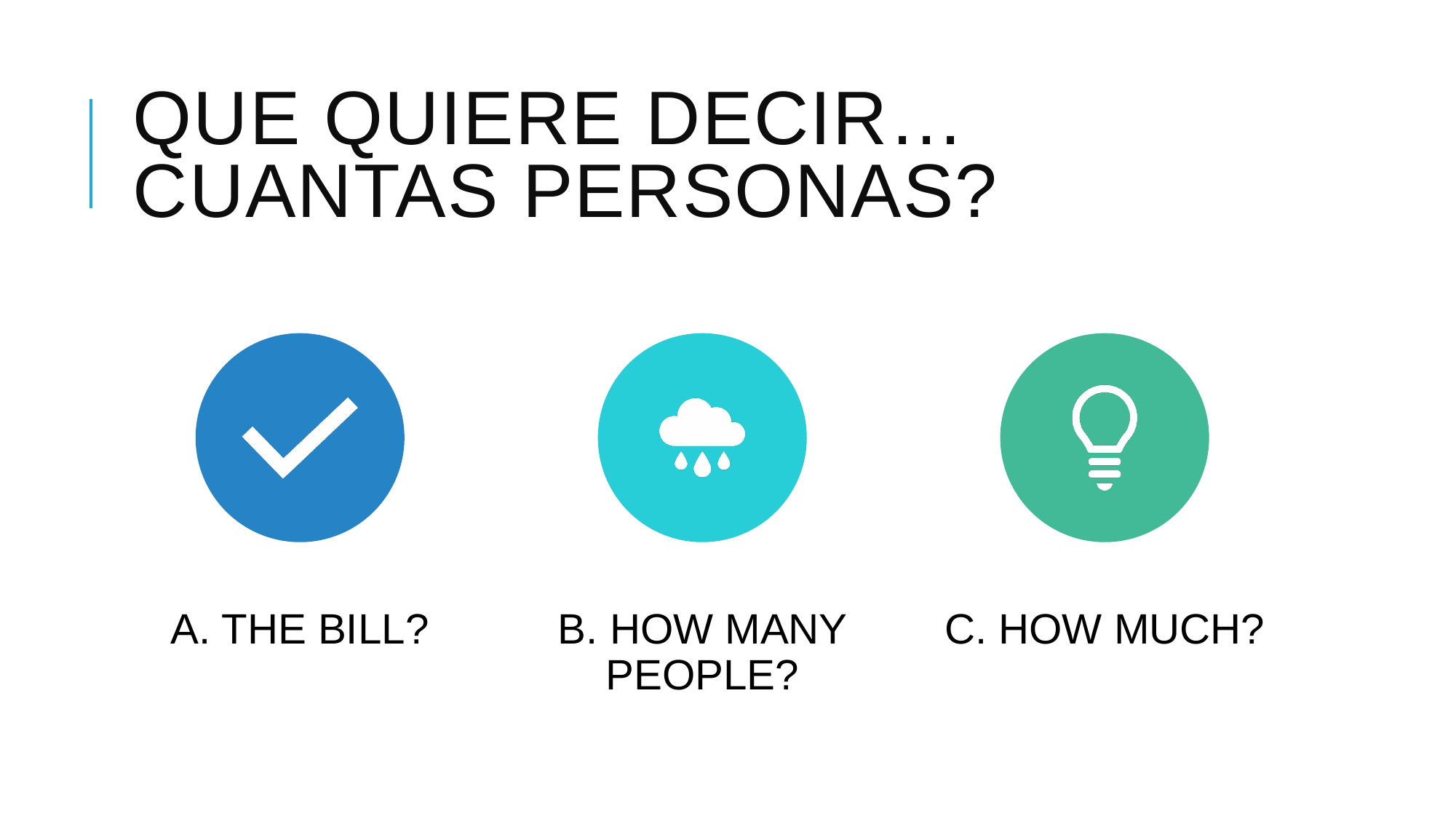

# Que quiere decir…cuantas personas?
A. The bill?
B. How many people?
C. How much?